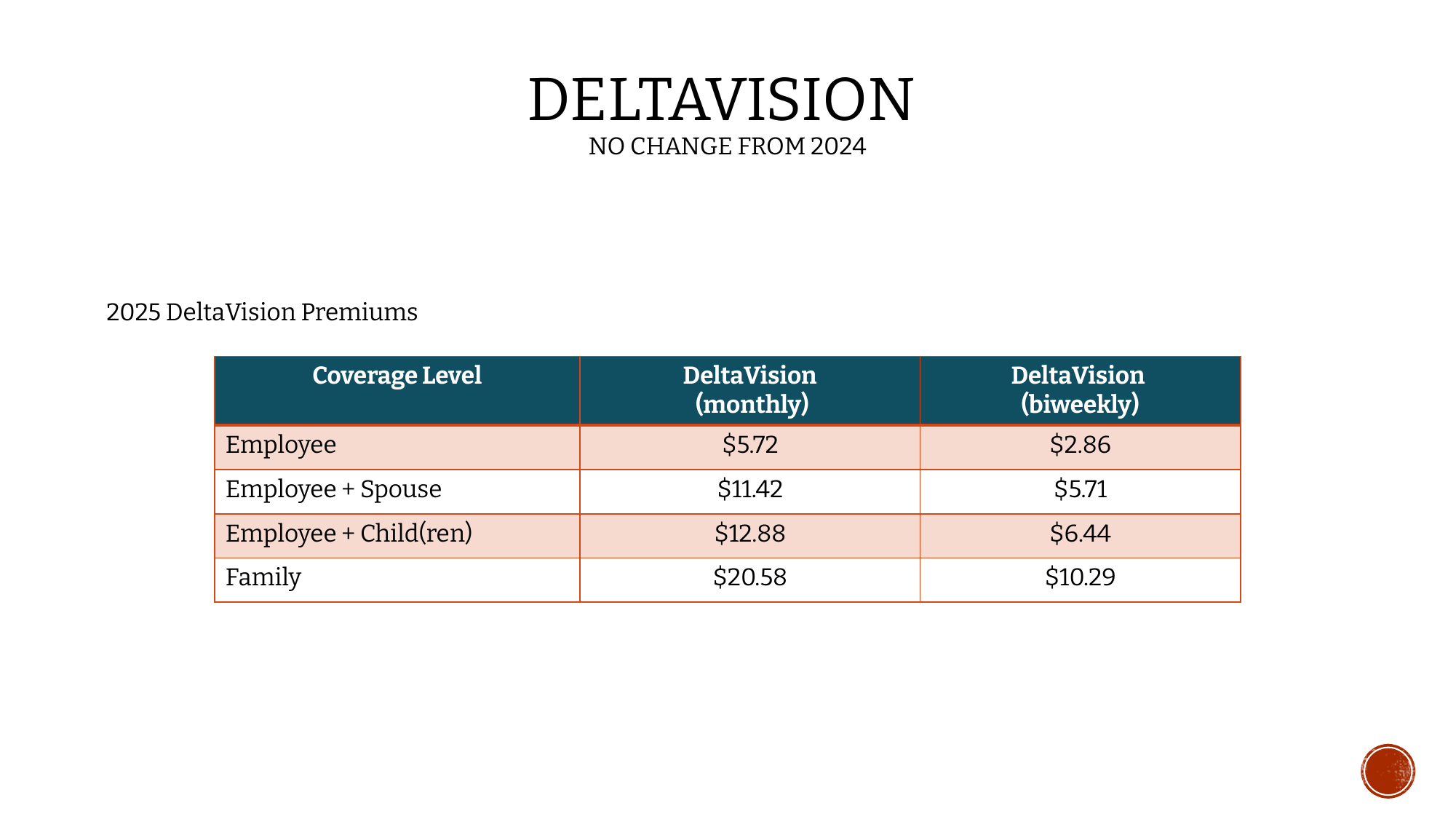

# DeltaVision  No change from 2024
2025 DeltaVision Premiums
| Coverage Level | DeltaVision  (monthly) | DeltaVision  (biweekly) |
| --- | --- | --- |
| Employee | $5.72 | $2.86 |
| Employee + Spouse | $11.42 | $5.71 |
| Employee + Child(ren) | $12.88 | $6.44 |
| Family | $20.58 | $10.29 |